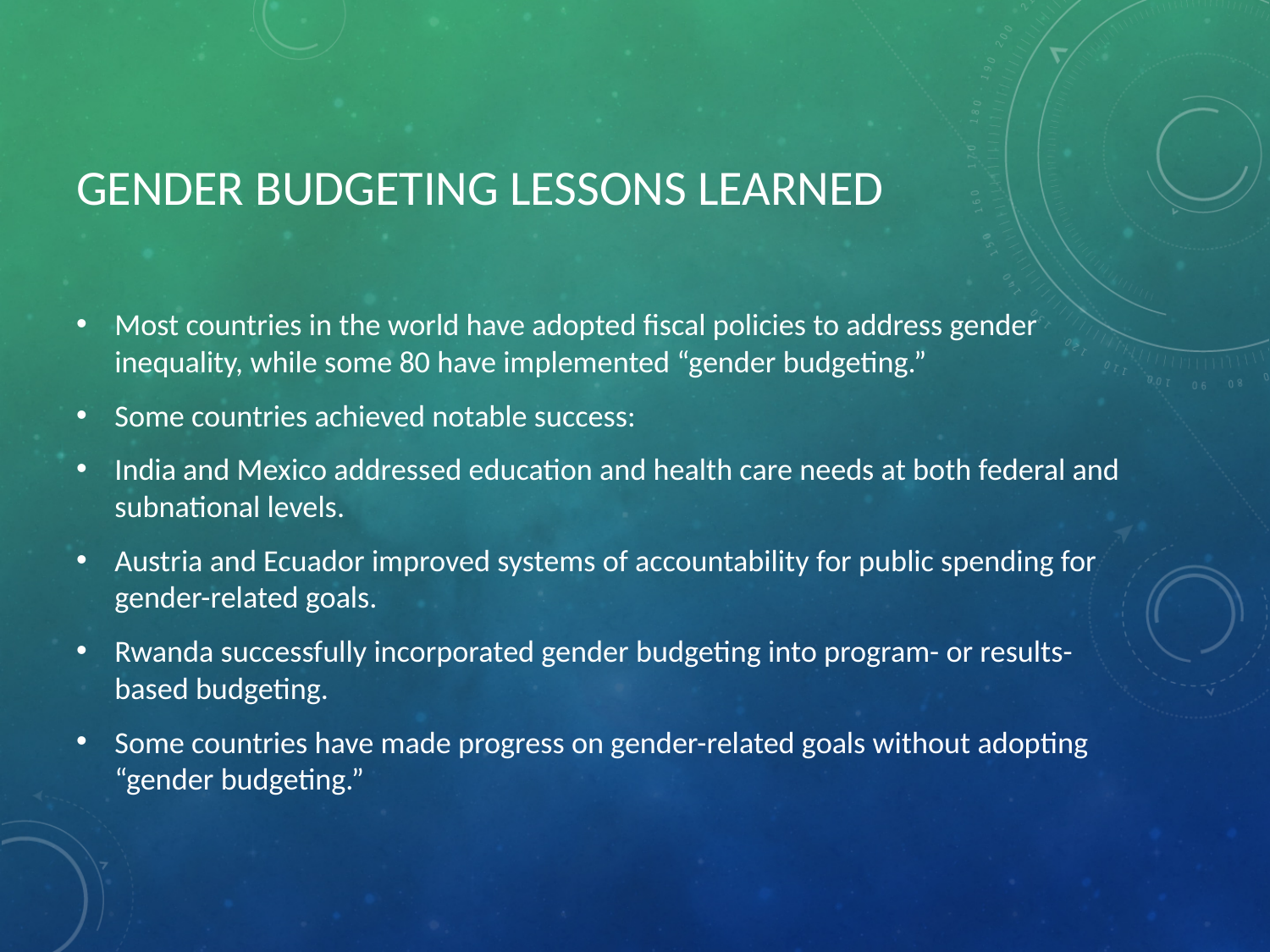

# Gender Budgeting Lessons Learned
Most countries in the world have adopted fiscal policies to address gender inequality, while some 80 have implemented “gender budgeting.”
Some countries achieved notable success:
India and Mexico addressed education and health care needs at both federal and subnational levels.
Austria and Ecuador improved systems of accountability for public spending for gender-related goals.
Rwanda successfully incorporated gender budgeting into program- or results-based budgeting.
Some countries have made progress on gender-related goals without adopting “gender budgeting.”